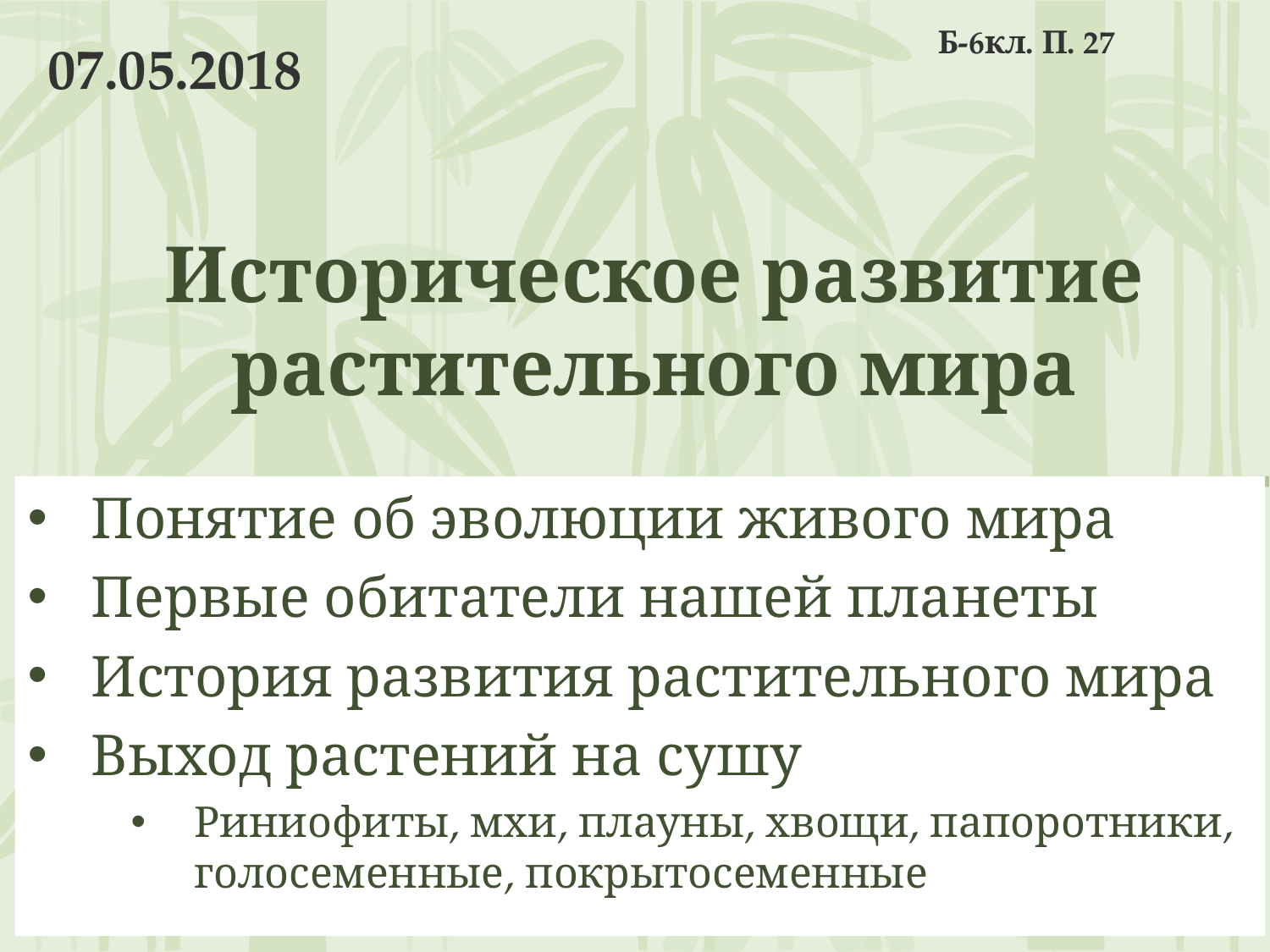

Б-6кл. П. 27
07.05.2018
# Историческое развитие растительного мира
Понятие об эволюции живого мира
Первые обитатели нашей планеты
История развития растительного мира
Выход растений на сушу
Риниофиты, мхи, плауны, хвощи, папоротники, голосеменные, покрытосеменные